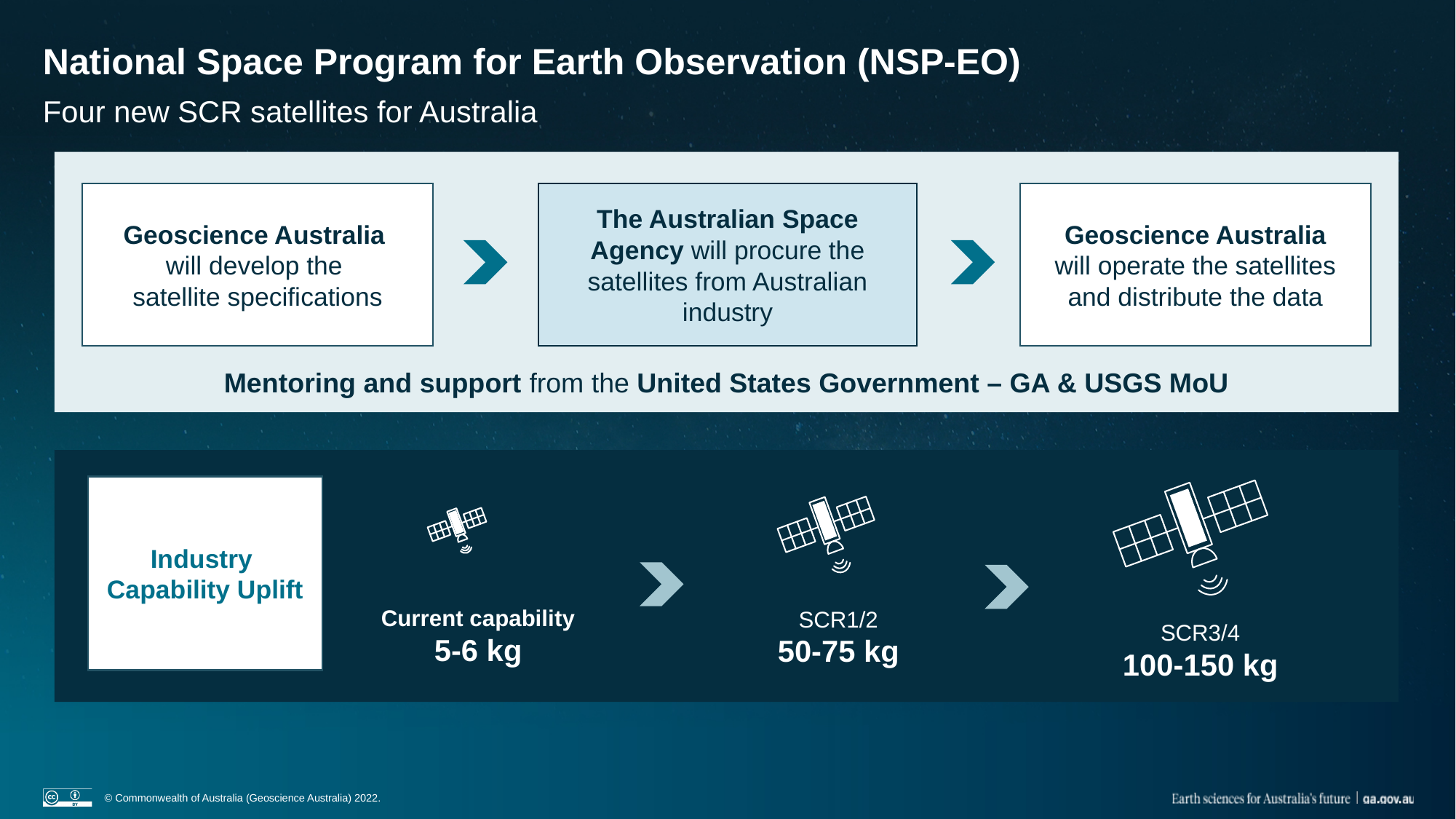

# National Space Program for Earth Observation (NSP-EO)
Four new SCR satellites for Australia

The Australian Space Agency will procure the satellites from Australian industry
Geoscience Australia
 will operate the satellites
and distribute the data
Geoscience Australia
will develop the
satellite specifications

Mentoring and support from the United States Government – GA & USGS MoU

Industry
Capability Uplift

Current capability
5-6 kg
SCR1/2
50-75 kg
SCR3/4
100-150 kg